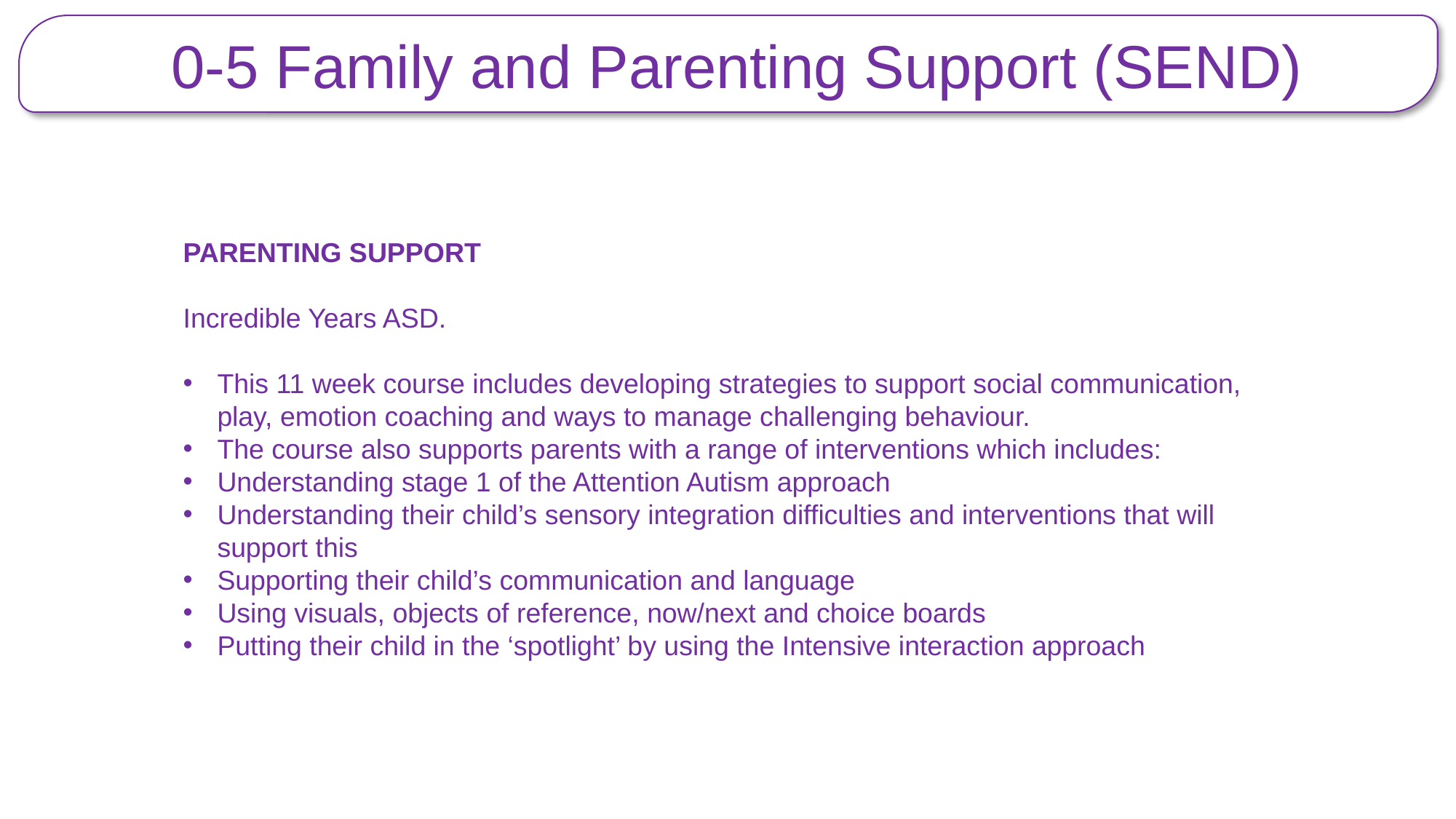

0-5 Family and Parenting Support (SEND)
PARENTING SUPPORT

Incredible Years ASD.

This 11 week course includes developing strategies to support social communication, play, emotion coaching and ways to manage challenging behaviour.
The course also supports parents with a range of interventions which includes:
Understanding stage 1 of the Attention Autism approach
Understanding their child’s sensory integration difficulties and interventions that will support this
Supporting their child’s communication and language
Using visuals, objects of reference, now/next and choice boards
Putting their child in the ‘spotlight’ by using the Intensive interaction approach